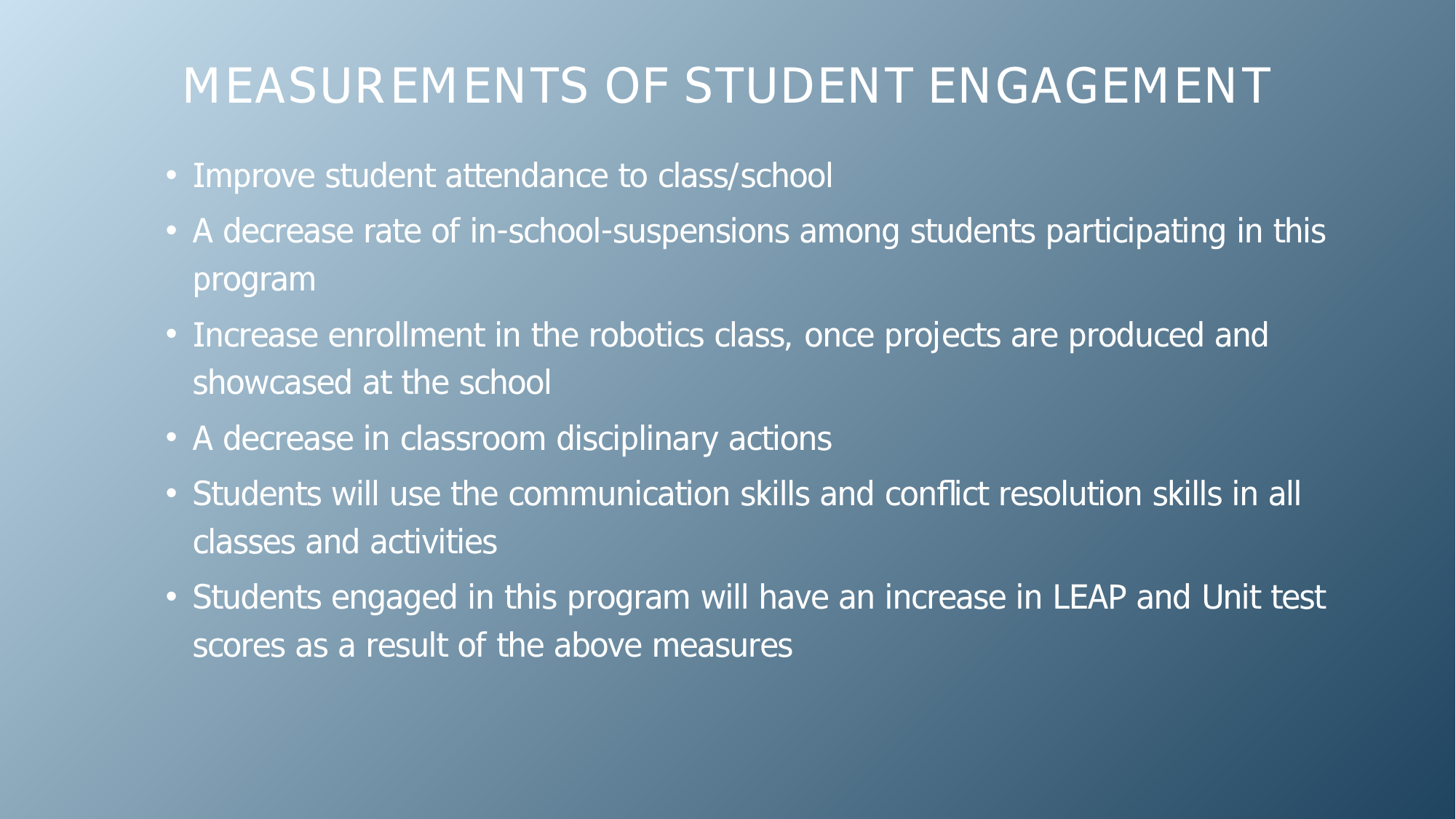

# Measurements of student engagement
Improve student attendance to class/school
A decrease rate of in-school-suspensions among students participating in this program
Increase enrollment in the robotics class, once projects are produced and showcased at the school
A decrease in classroom disciplinary actions
Students will use the communication skills and conflict resolution skills in all classes and activities
Students engaged in this program will have an increase in LEAP and Unit test scores as a result of the above measures